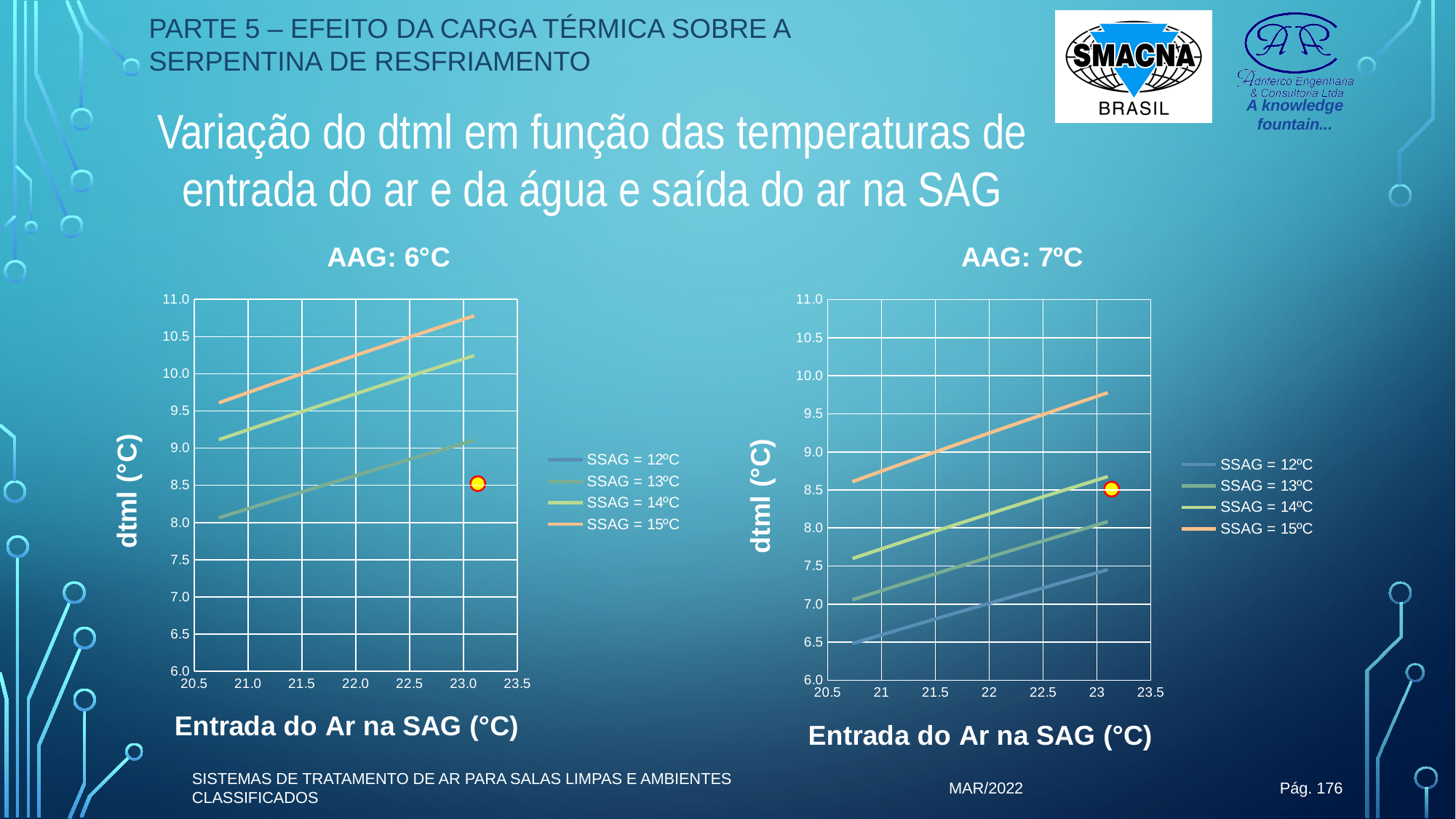

PARTE 5 – EFEITO DA CARGA TÉRMICA SOBRE A SERPENTINA DE RESFRIAMENTO
Variação do dtml em função das temperaturas de entrada do ar e da água e saída do ar na SAG

### Chart: AAG: 7ºC

| Category |  |  |  |  |
|---|---|---|---|---|

### Chart: AAG: 6°C

| Category |  |  |  |  |
|---|---|---|---|---|